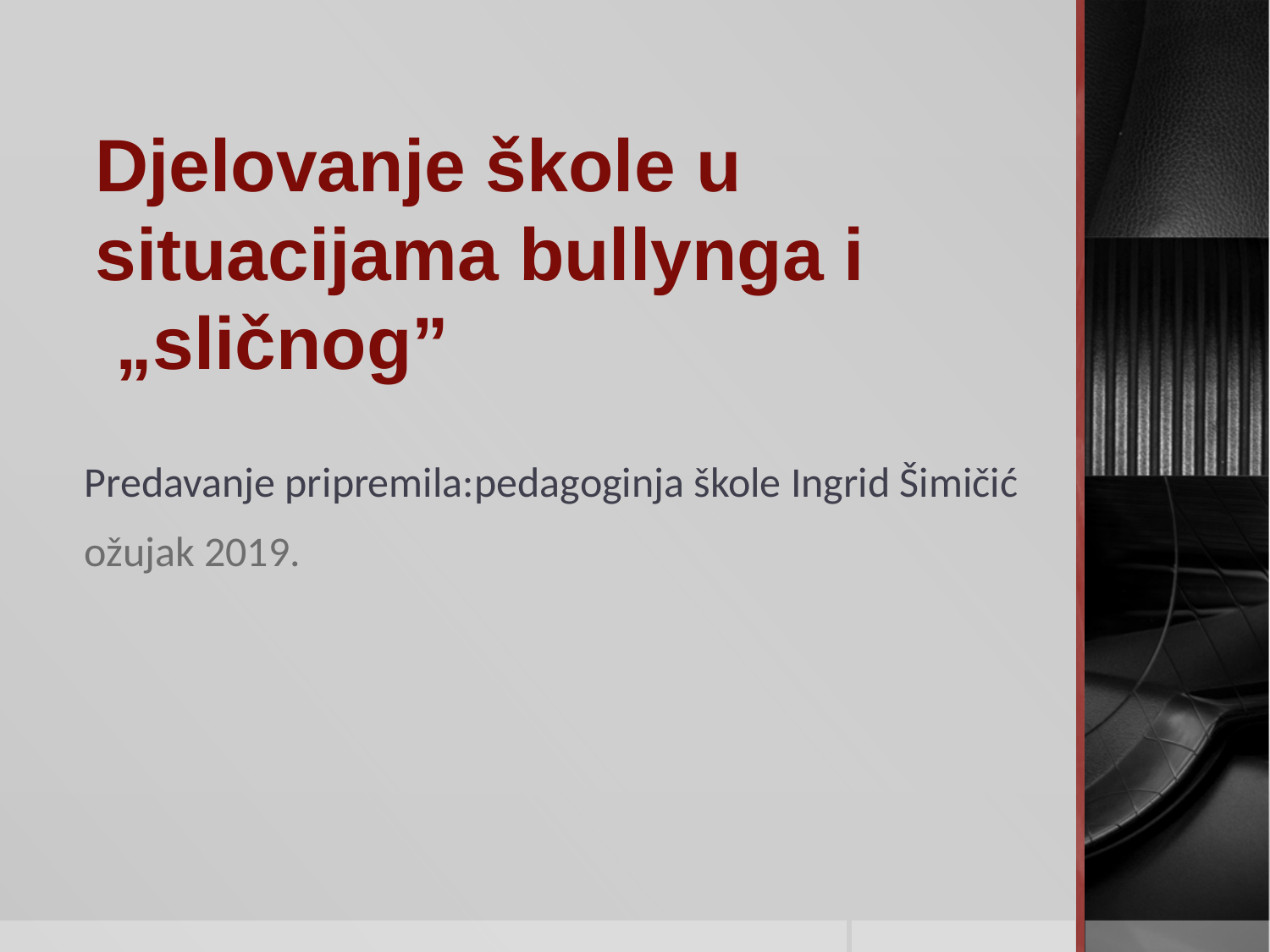

# Djelovanje škole u situacijama bullynga i „sličnog”
Predavanje pripremila:pedagoginja škole Ingrid Šimičić
ožujak 2019.